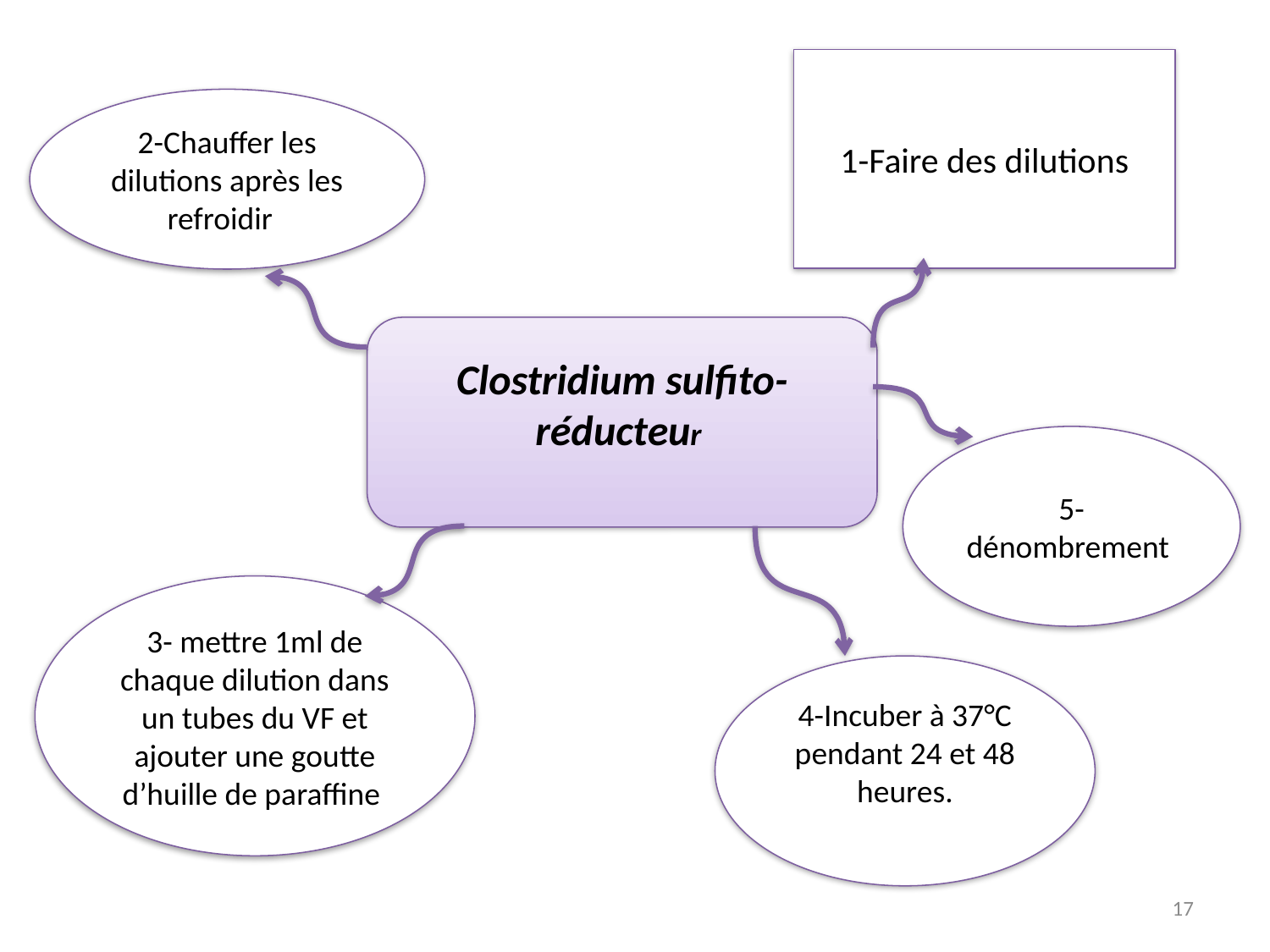

# 1-Faire des dilutions
2-Chauffer les dilutions après les refroidir
Clostridium sulfito-réducteur

5- dénombrement
3- mettre 1ml de chaque dilution dans un tubes du VF et ajouter une goutte d’huille de paraffine
4-Incuber à 37°C pendant 24 et 48 heures.

17